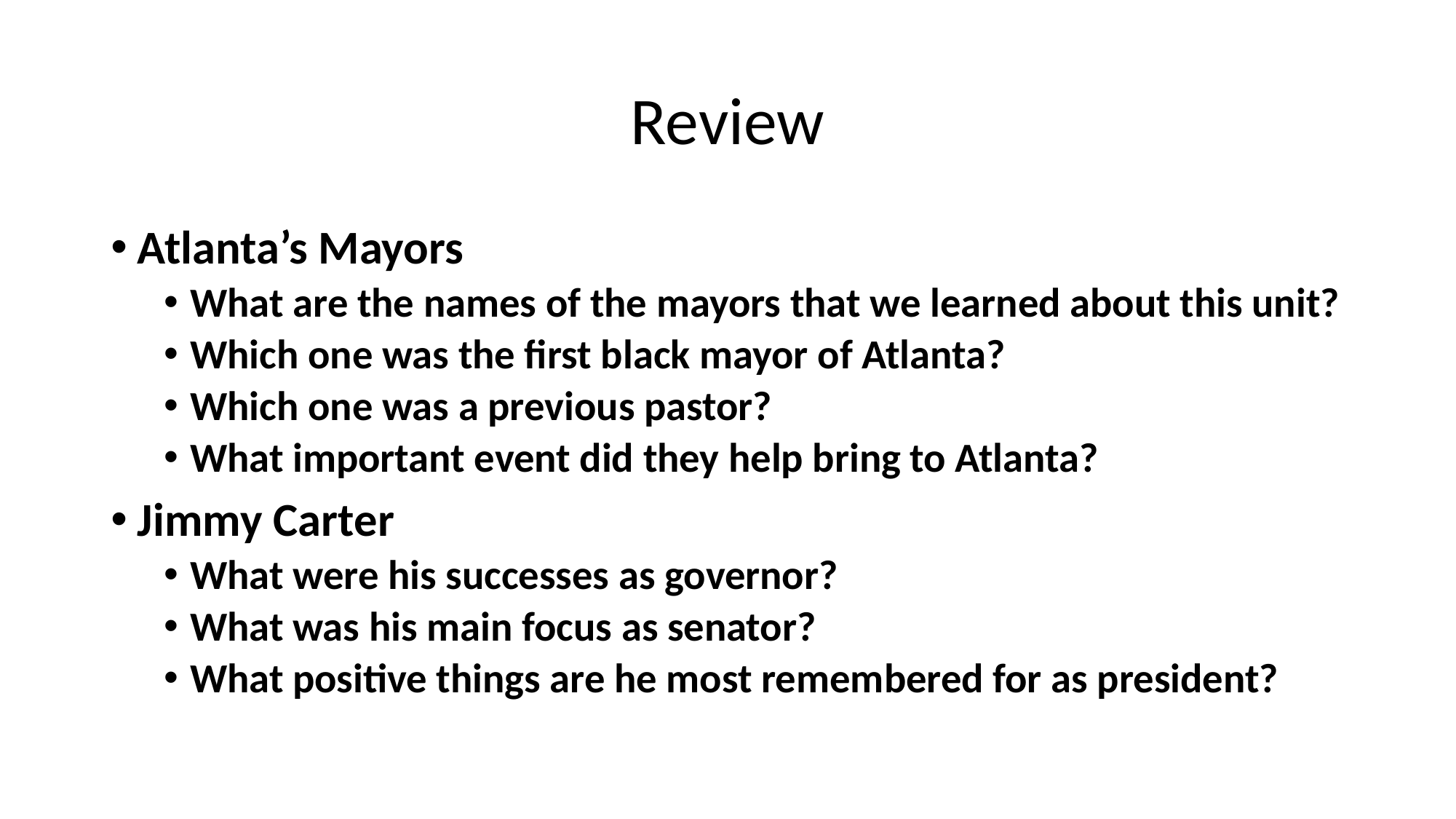

# Review
Atlanta’s Mayors
What are the names of the mayors that we learned about this unit?
Which one was the first black mayor of Atlanta?
Which one was a previous pastor?
What important event did they help bring to Atlanta?
Jimmy Carter
What were his successes as governor?
What was his main focus as senator?
What positive things are he most remembered for as president?